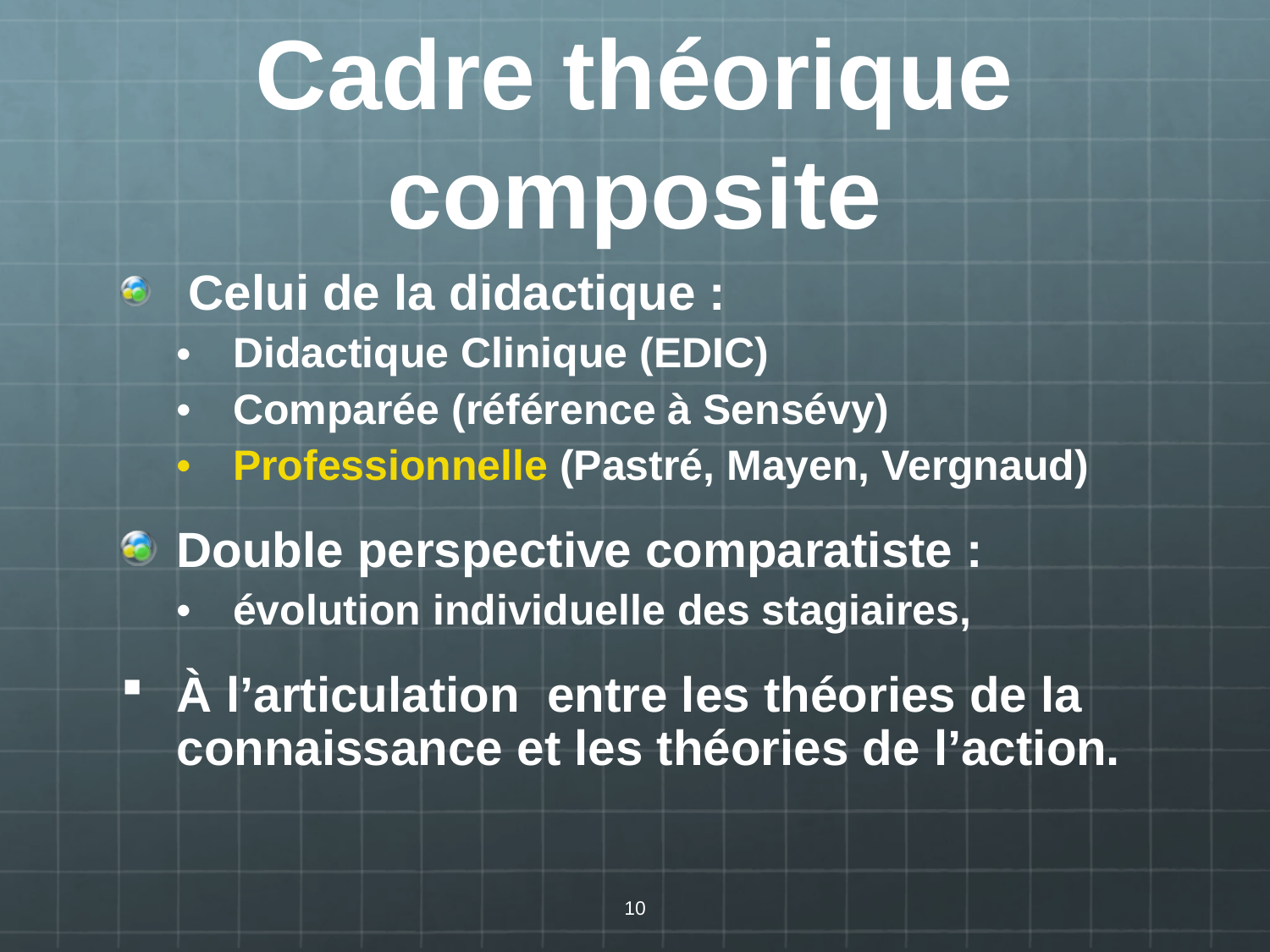

# Cadre théorique composite
 Celui de la didactique :
Didactique Clinique (EDIC)
Comparée (référence à Sensévy)
Professionnelle (Pastré, Mayen, Vergnaud)
Double perspective comparatiste :
évolution individuelle des stagiaires,
À l’articulation  entre les théories de la connaissance et les théories de l’action.
10